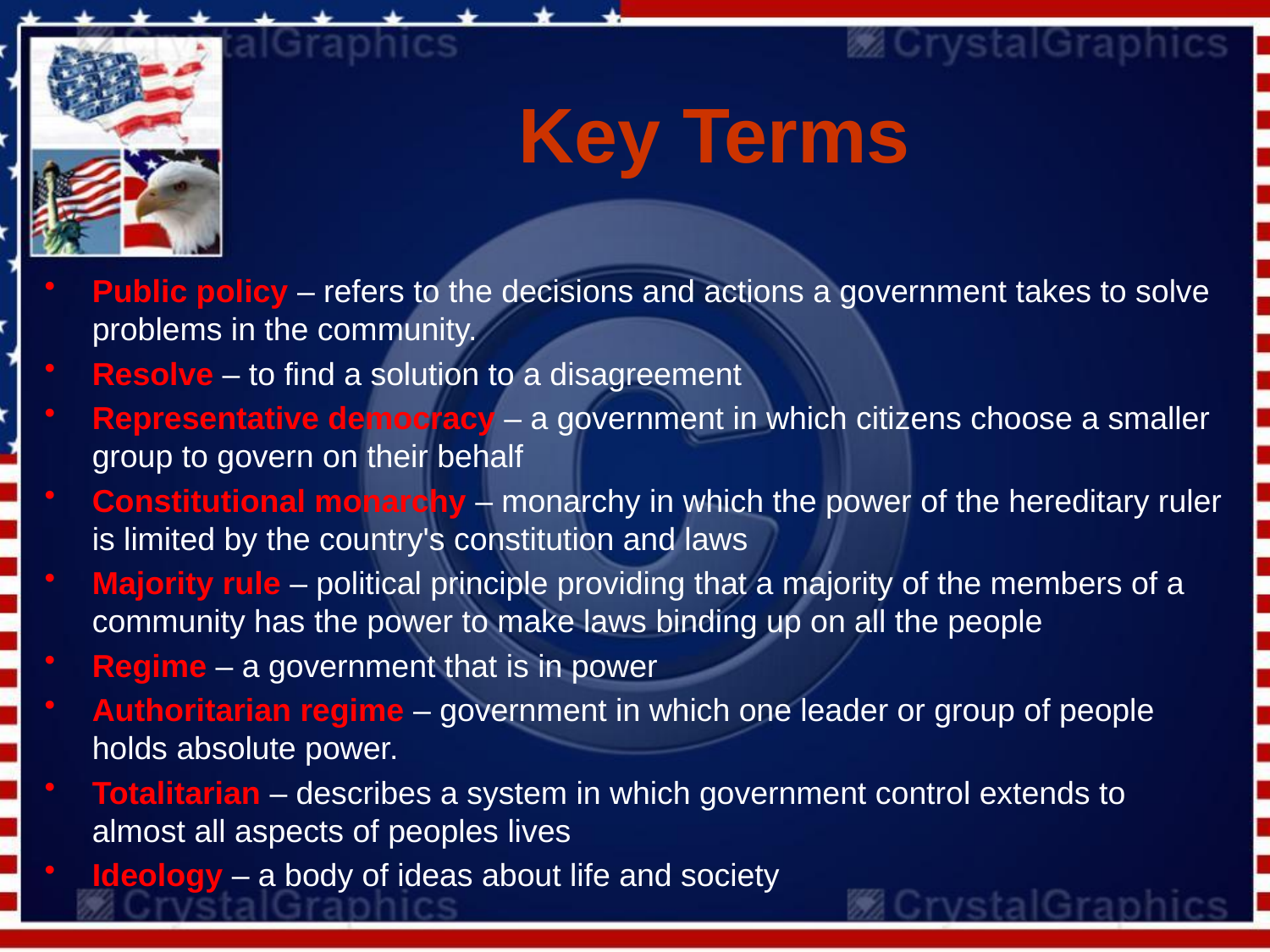

# Key Terms
Public policy – refers to the decisions and actions a government takes to solve problems in the community.
Resolve – to find a solution to a disagreement
Representative democracy – a government in which citizens choose a smaller group to govern on their behalf
Constitutional monarchy – monarchy in which the power of the hereditary ruler is limited by the country's constitution and laws
Majority rule – political principle providing that a majority of the members of a community has the power to make laws binding up on all the people
Regime – a government that is in power
Authoritarian regime – government in which one leader or group of people holds absolute power.
Totalitarian – describes a system in which government control extends to almost all aspects of peoples lives
Ideology – a body of ideas about life and society